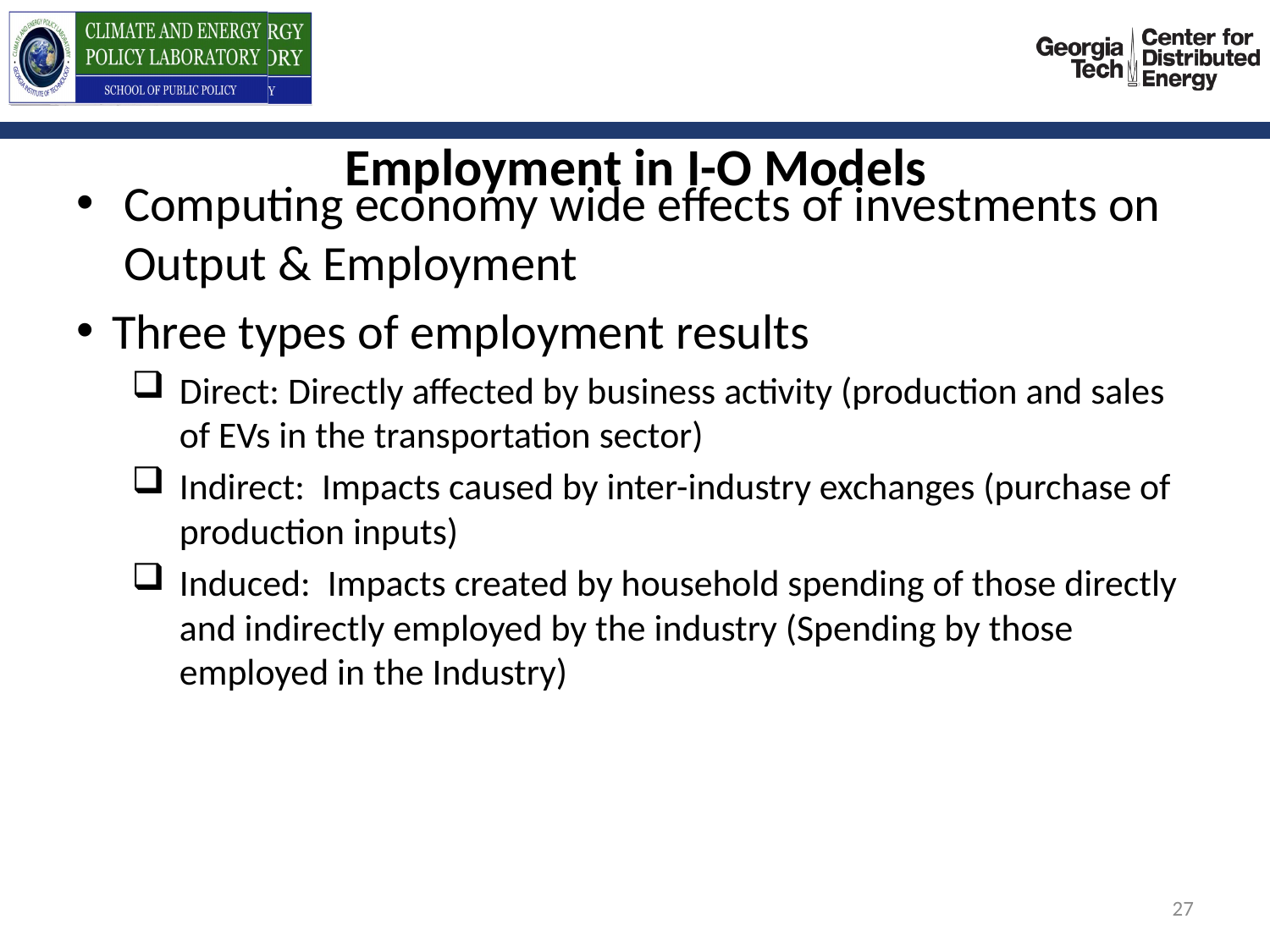

# Employment in I-O Models
Computing economy wide effects of investments on Output & Employment
Three types of employment results
Direct: Directly affected by business activity (production and sales of EVs in the transportation sector)
Indirect:  Impacts caused by inter-industry exchanges (purchase of production inputs)
Induced:  Impacts created by household spending of those directly and indirectly employed by the industry (Spending by those employed in the Industry)

27